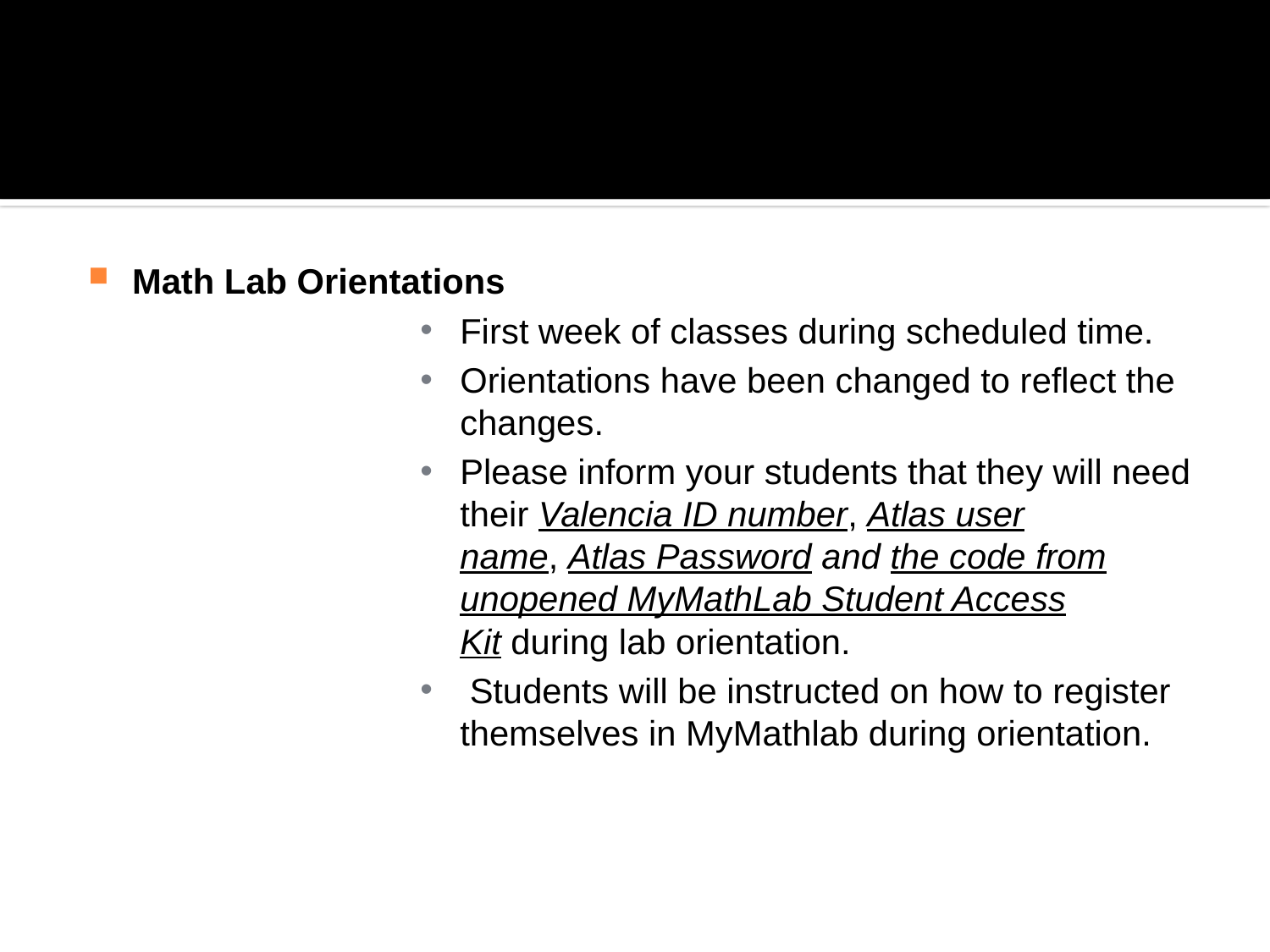

# Math Lab Orientations
Math Lab Orientations
First week of classes during scheduled time.
Orientations have been changed to reflect the changes.
Please inform your students that they will need their Valencia ID number, Atlas user name, Atlas Password and the code from unopened MyMathLab Student Access Kit during lab orientation.
 Students will be instructed on how to register themselves in MyMathlab during orientation.